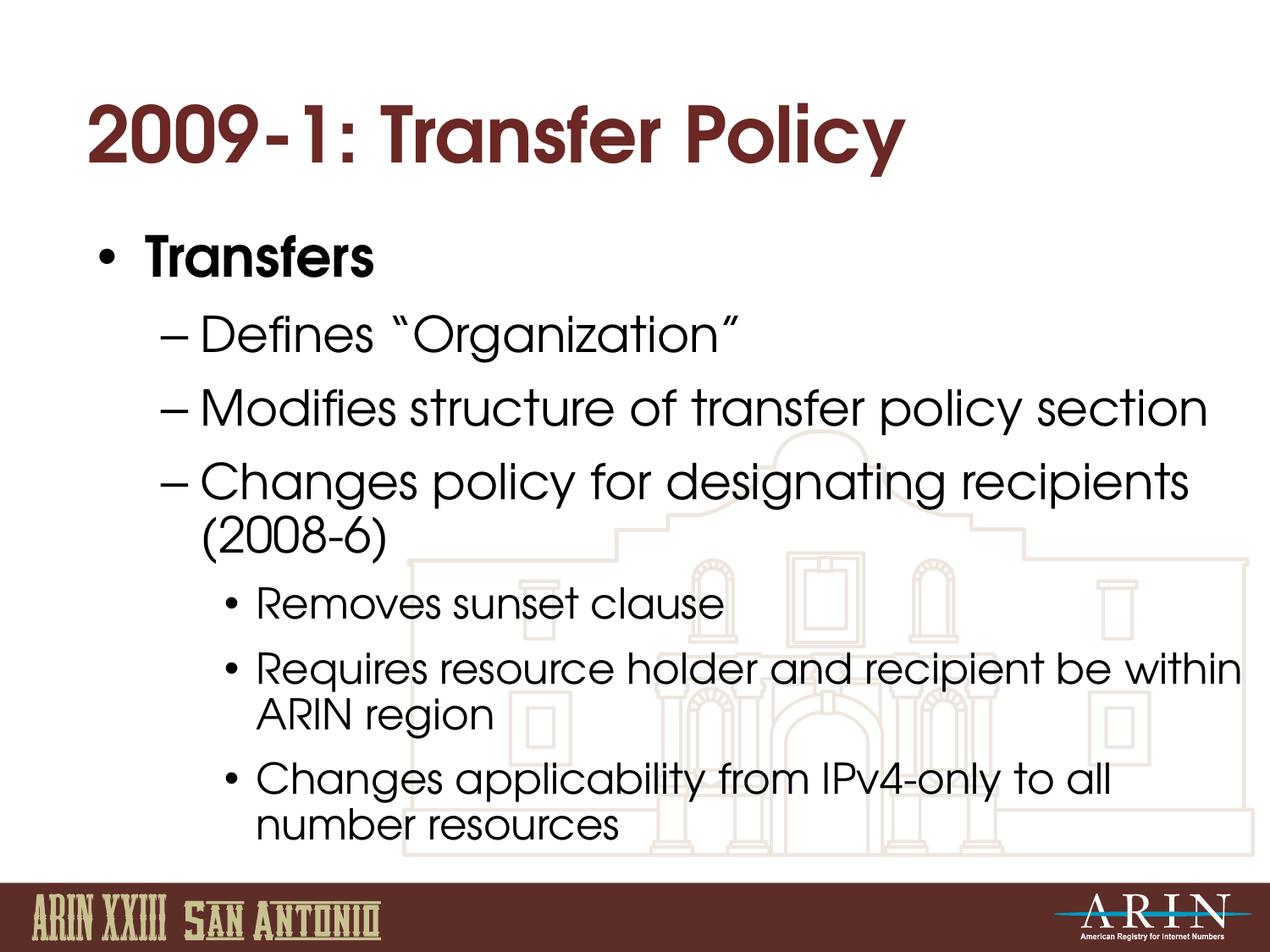

2009-1: Transfer Policy
Transfers
Defines “Organization”
Modifies structure of transfer policy section
Changes policy for designating recipients (2008-6)
Removes sunset clause
Requires resource holder and recipient be within ARIN region
Changes applicability from IPv4-only to all number resources